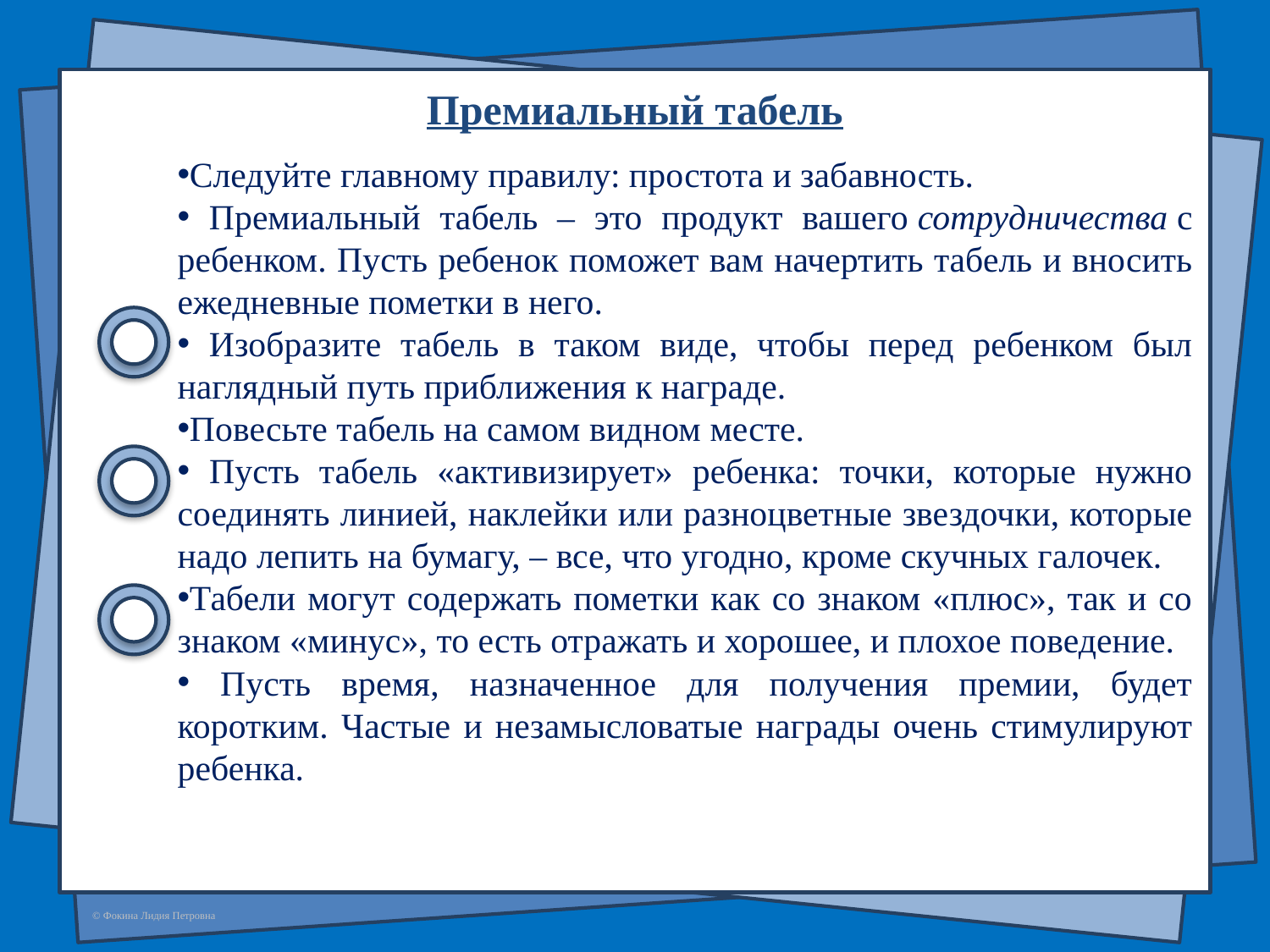

Премиальный табель
Следуйте главному правилу: простота и забавность.
 Премиальный табель – это продукт вашего сотрудничества с ребенком. Пусть ребенок поможет вам начертить табель и вносить ежедневные пометки в него.
 Изобразите табель в таком виде, чтобы перед ребенком был наглядный путь приближения к награде.
Повесьте табель на самом видном месте.
 Пусть табель «активизирует» ребенка: точки, которые нужно соединять линией, наклейки или разноцветные звездочки, которые надо лепить на бумагу, – все, что угодно, кроме скучных галочек.
Табели могут содержать пометки как со знаком «плюс», так и со знаком «минус», то есть отражать и хорошее, и плохое поведение.
 Пусть время, назначенное для получения премии, будет коротким. Частые и незамысловатые награды очень стимулируют ребенка.